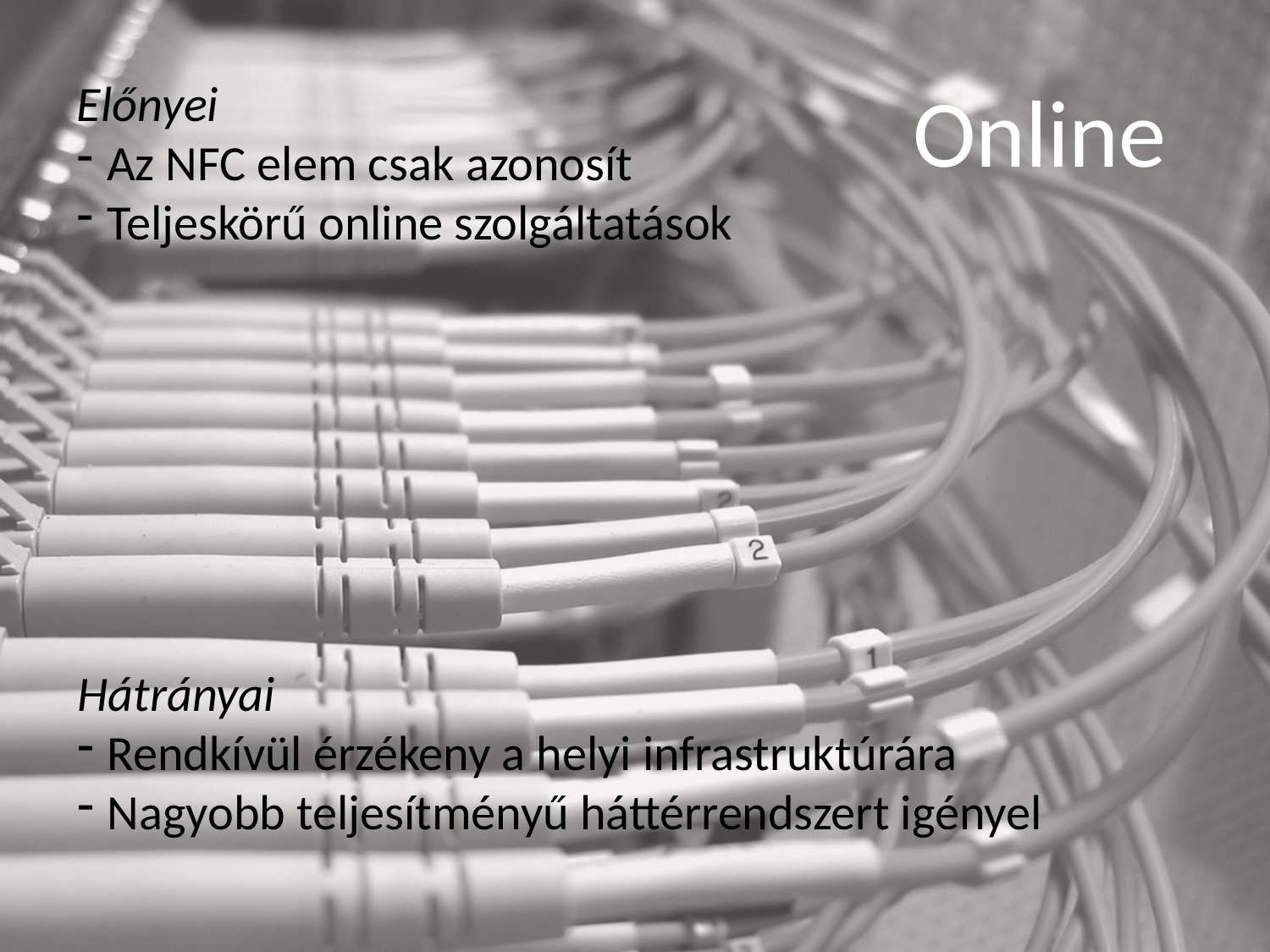

Előnyei
Az NFC elem csak azonosít
Teljeskörű online szolgáltatások
Online
Hátrányai
Rendkívül érzékeny a helyi infrastruktúrára
Nagyobb teljesítményű háttérrendszert igényel